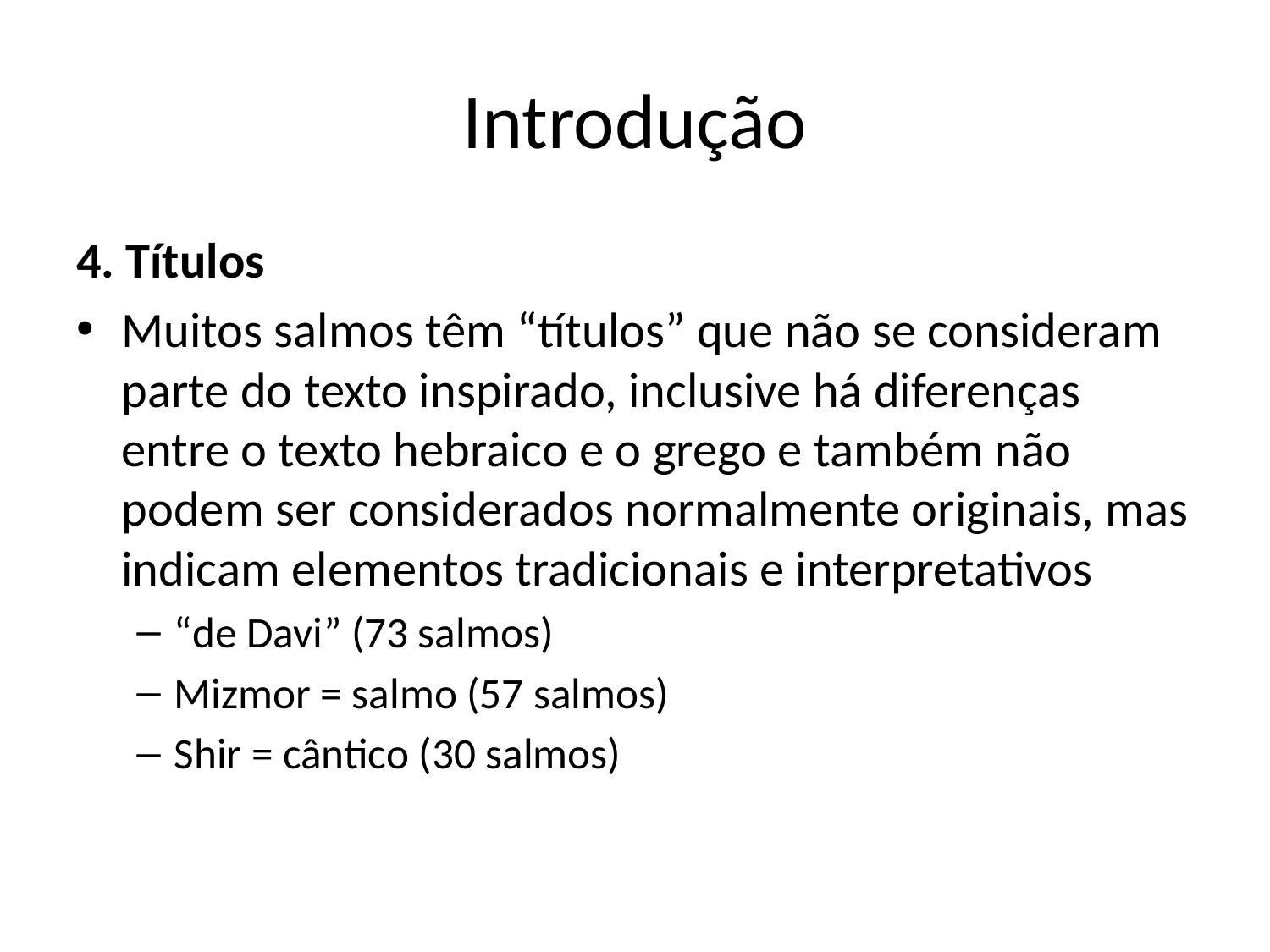

# Introdução
4. Títulos
Muitos salmos têm “títulos” que não se consideram parte do texto inspirado, inclusive há diferenças entre o texto hebraico e o grego e também não podem ser considerados normalmente originais, mas indicam elementos tradicionais e interpretativos
“de Davi” (73 salmos)
Mizmor = salmo (57 salmos)
Shir = cântico (30 salmos)